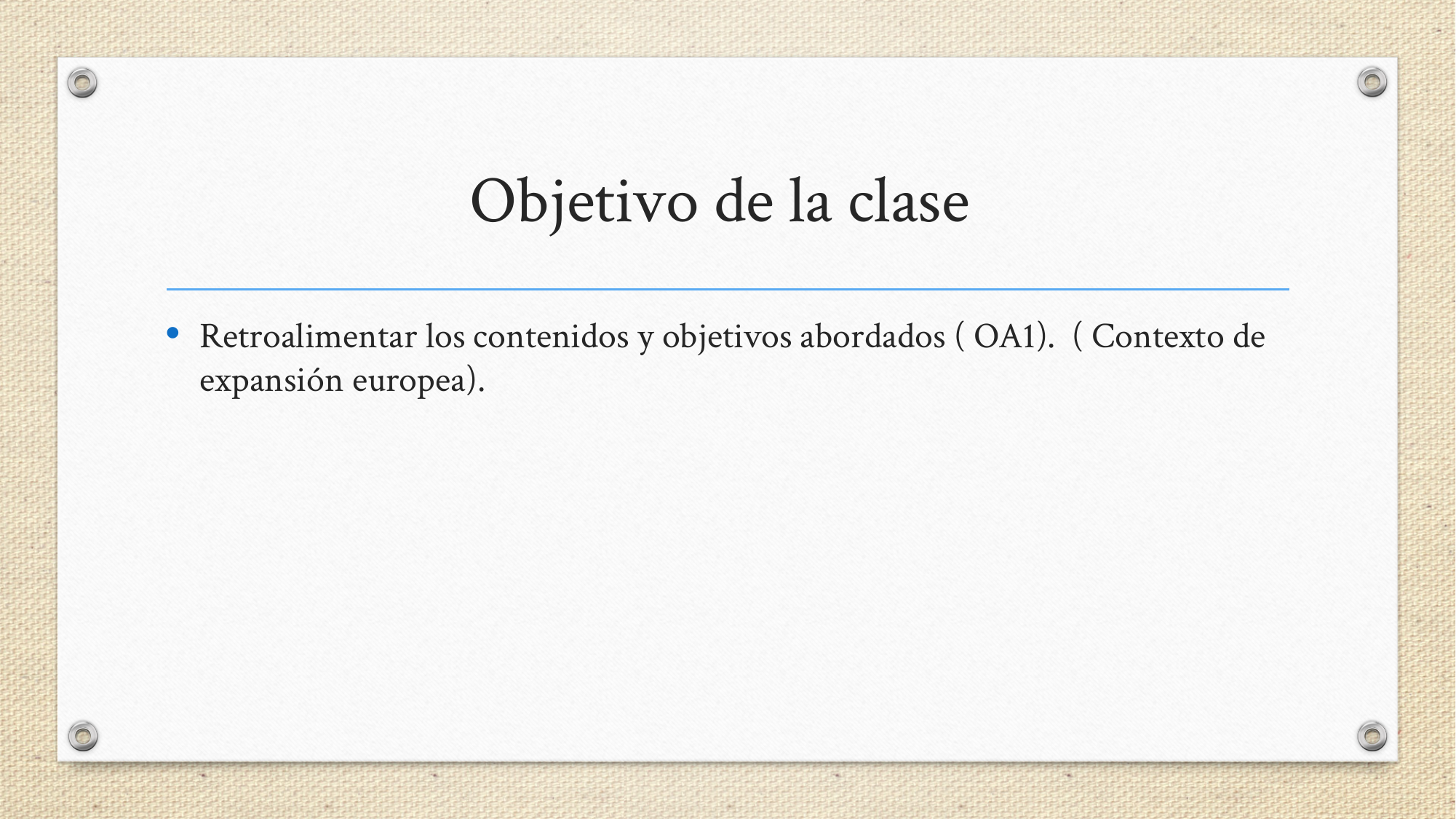

# Objetivo de la clase
Retroalimentar los contenidos y objetivos abordados ( OA1).  ( Contexto de expansión europea).